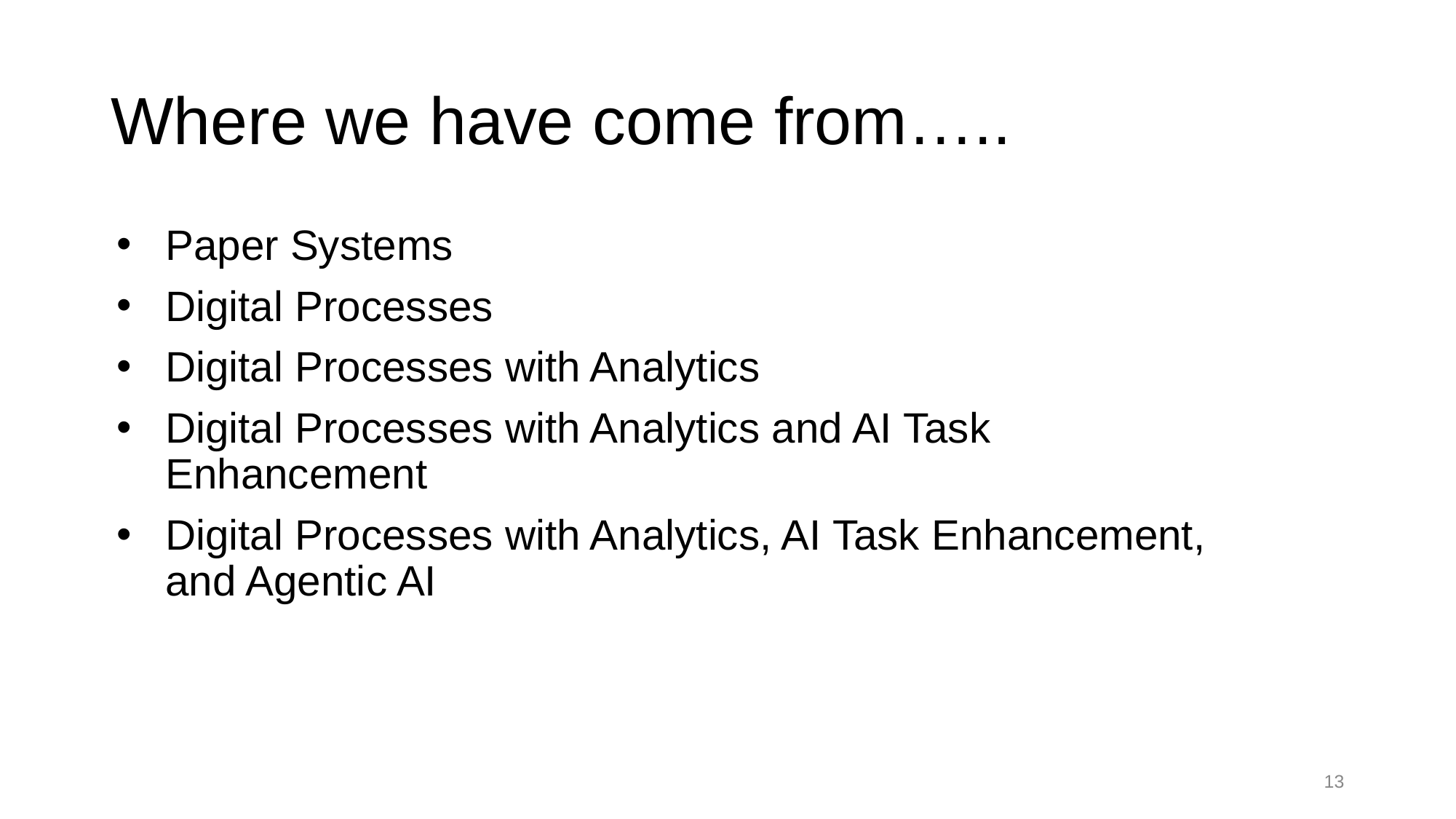

# Where we have come from…..
Paper Systems
Digital Processes
Digital Processes with Analytics
Digital Processes with Analytics and AI Task Enhancement
Digital Processes with Analytics, AI Task Enhancement, and Agentic AI

13